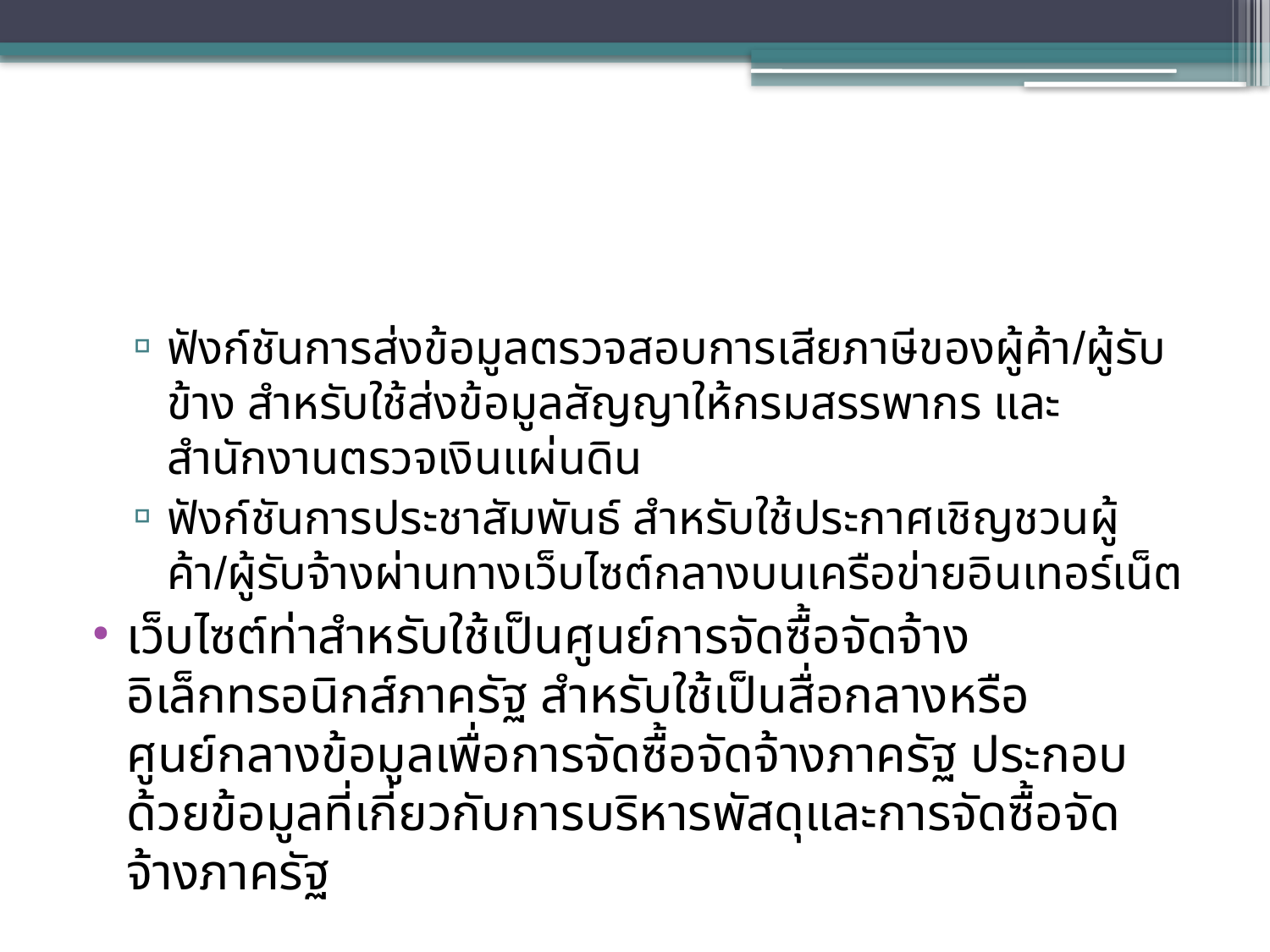

#
ฟังก์ชันการส่งข้อมูลตรวจสอบการเสียภาษีของผู้ค้า/ผู้รับข้าง สำหรับใช้ส่งข้อมูลสัญญาให้กรมสรรพากร และสำนักงานตรวจเงินแผ่นดิน
ฟังก์ชันการประชาสัมพันธ์ สำหรับใช้ประกาศเชิญชวนผู้ค้า/ผู้รับจ้างผ่านทางเว็บไซต์กลางบนเครือข่ายอินเทอร์เน็ต
เว็บไซต์ท่าสำหรับใช้เป็นศูนย์การจัดซื้อจัดจ้างอิเล็กทรอนิกส์ภาครัฐ สำหรับใช้เป็นสื่อกลางหรือศูนย์กลางข้อมูลเพื่อการจัดซื้อจัดจ้างภาครัฐ ประกอบด้วยข้อมูลที่เกี่ยวกับการบริหารพัสดุและการจัดซื้อจัดจ้างภาครัฐ